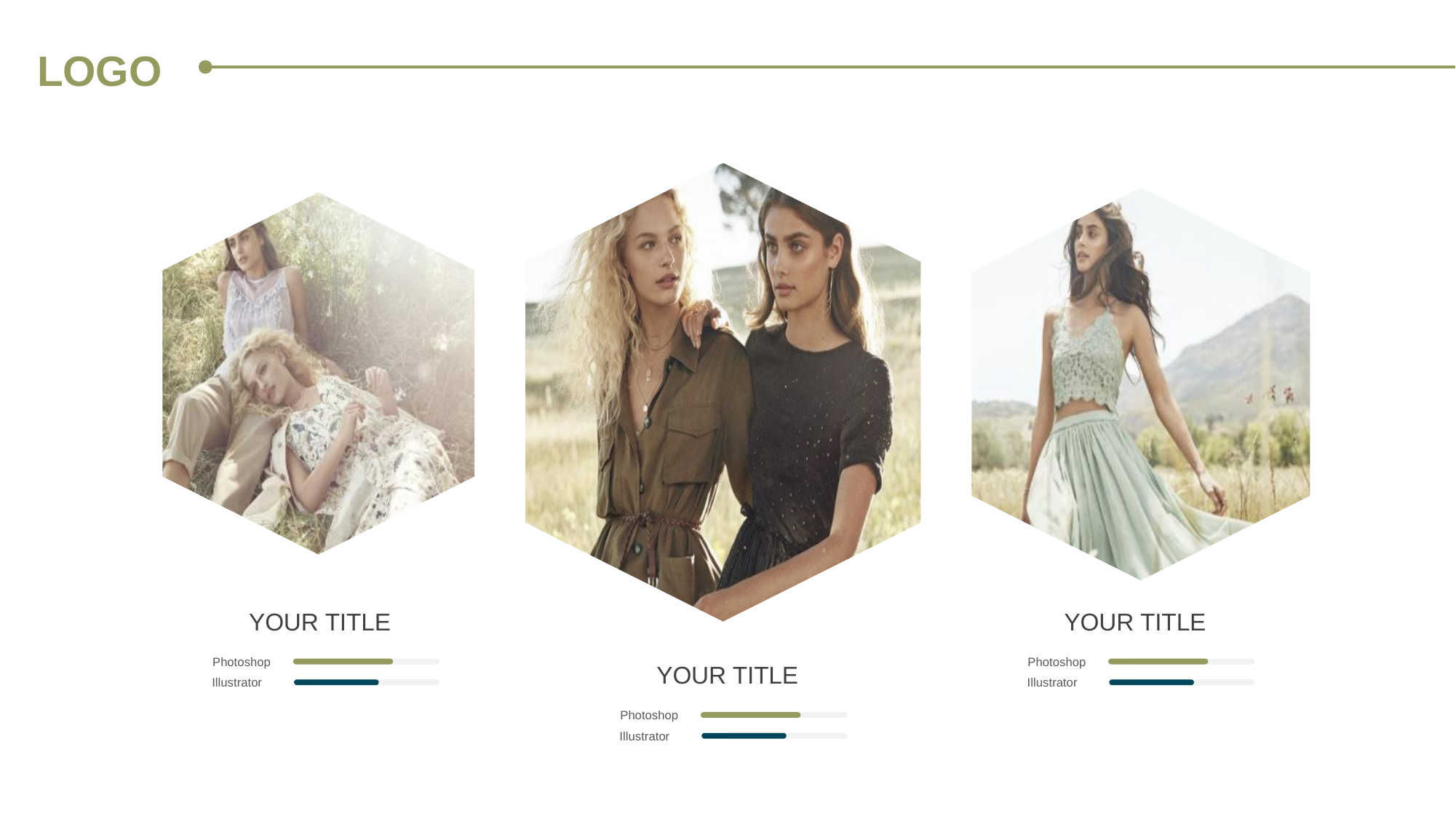

YOUR TITLE
Photoshop

Illustrator

YOUR TITLE
Photoshop

Illustrator

YOUR TITLE
Photoshop

Illustrator